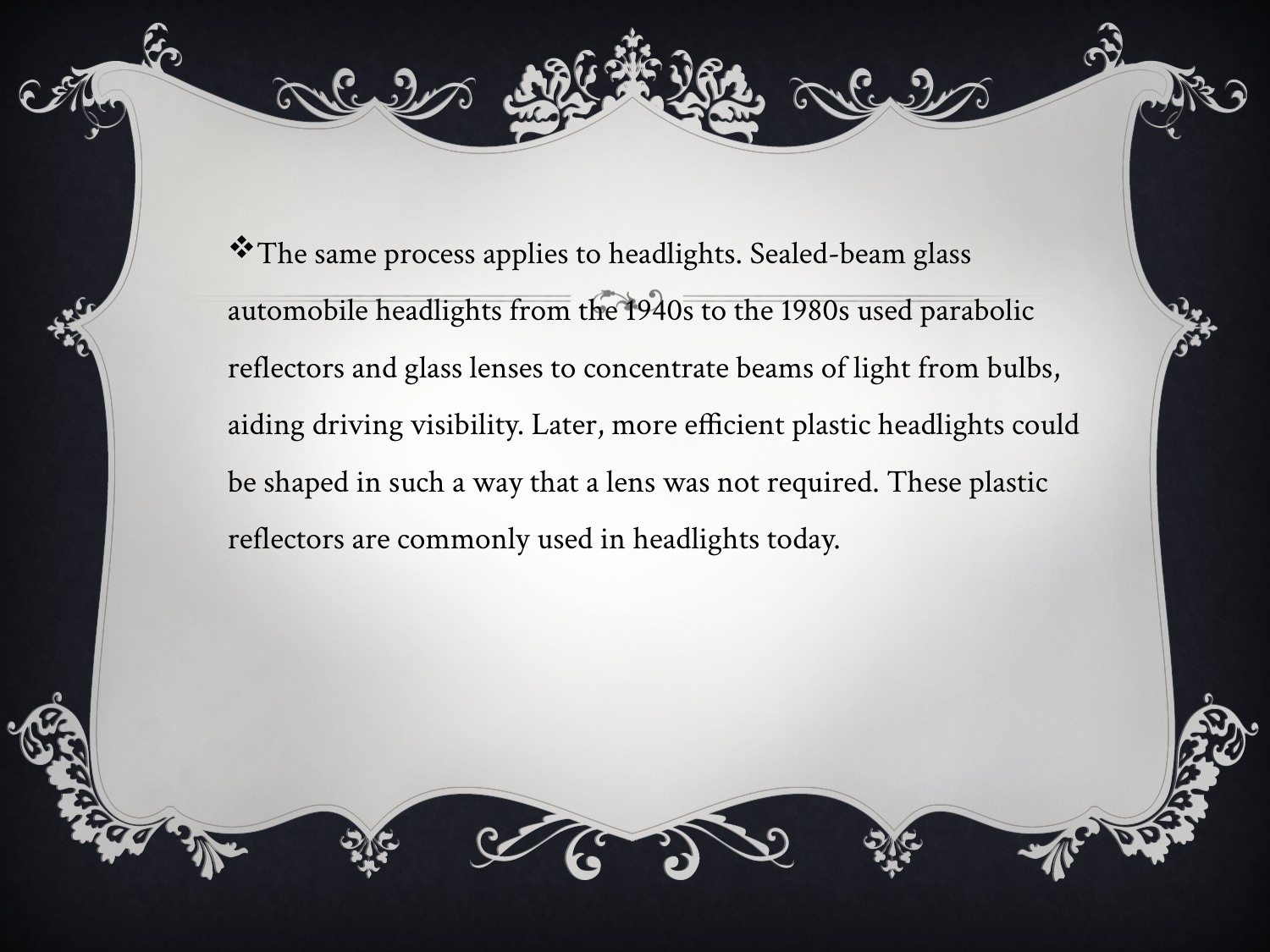

The same process applies to headlights. Sealed-beam glass automobile headlights from the 1940s to the 1980s used parabolic reflectors and glass lenses to concentrate beams of light from bulbs, aiding driving visibility. Later, more efficient plastic headlights could be shaped in such a way that a lens was not required. These plastic reflectors are commonly used in headlights today.